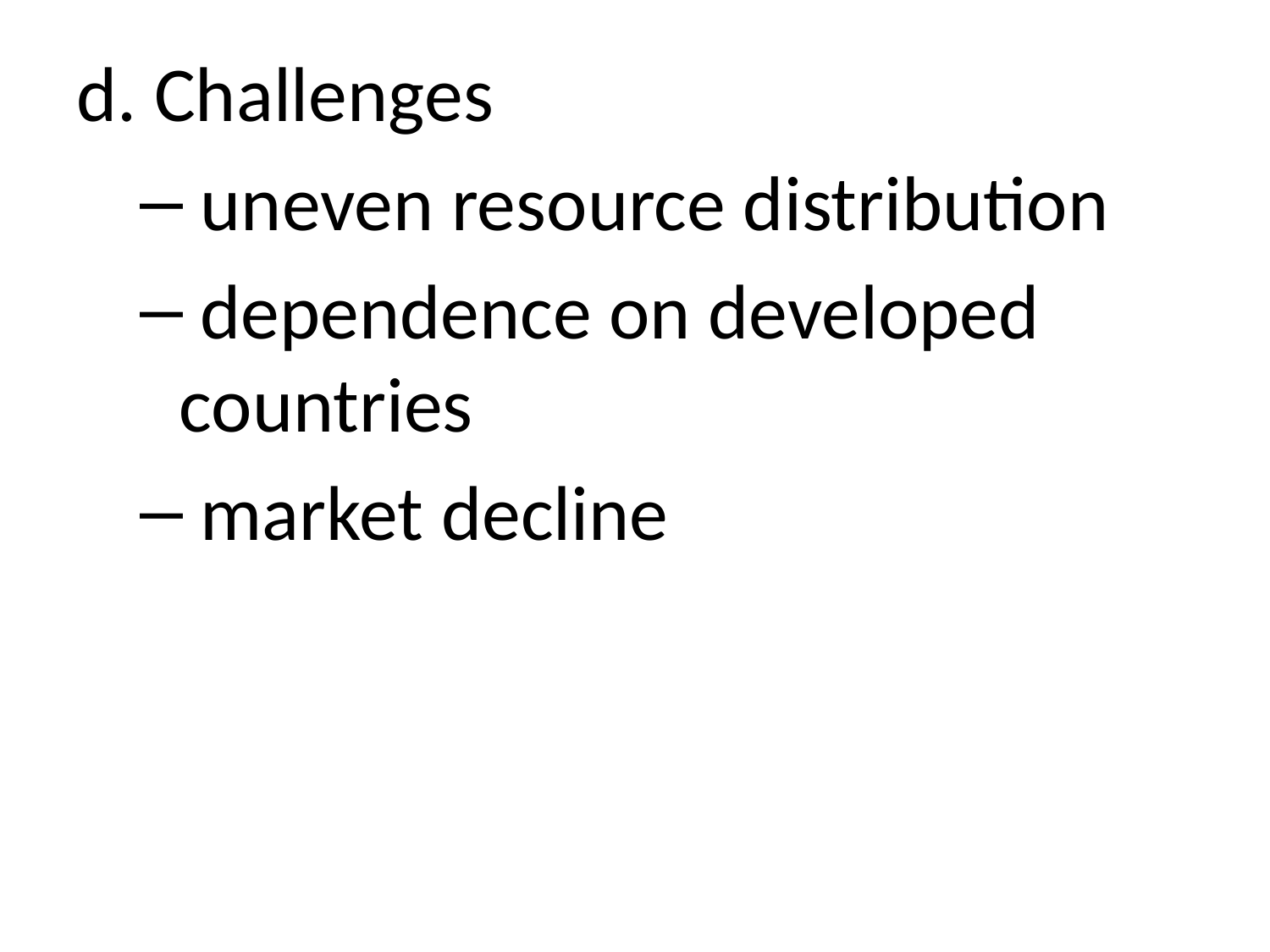

d. Challenges
 uneven resource distribution
 dependence on developed countries
 market decline